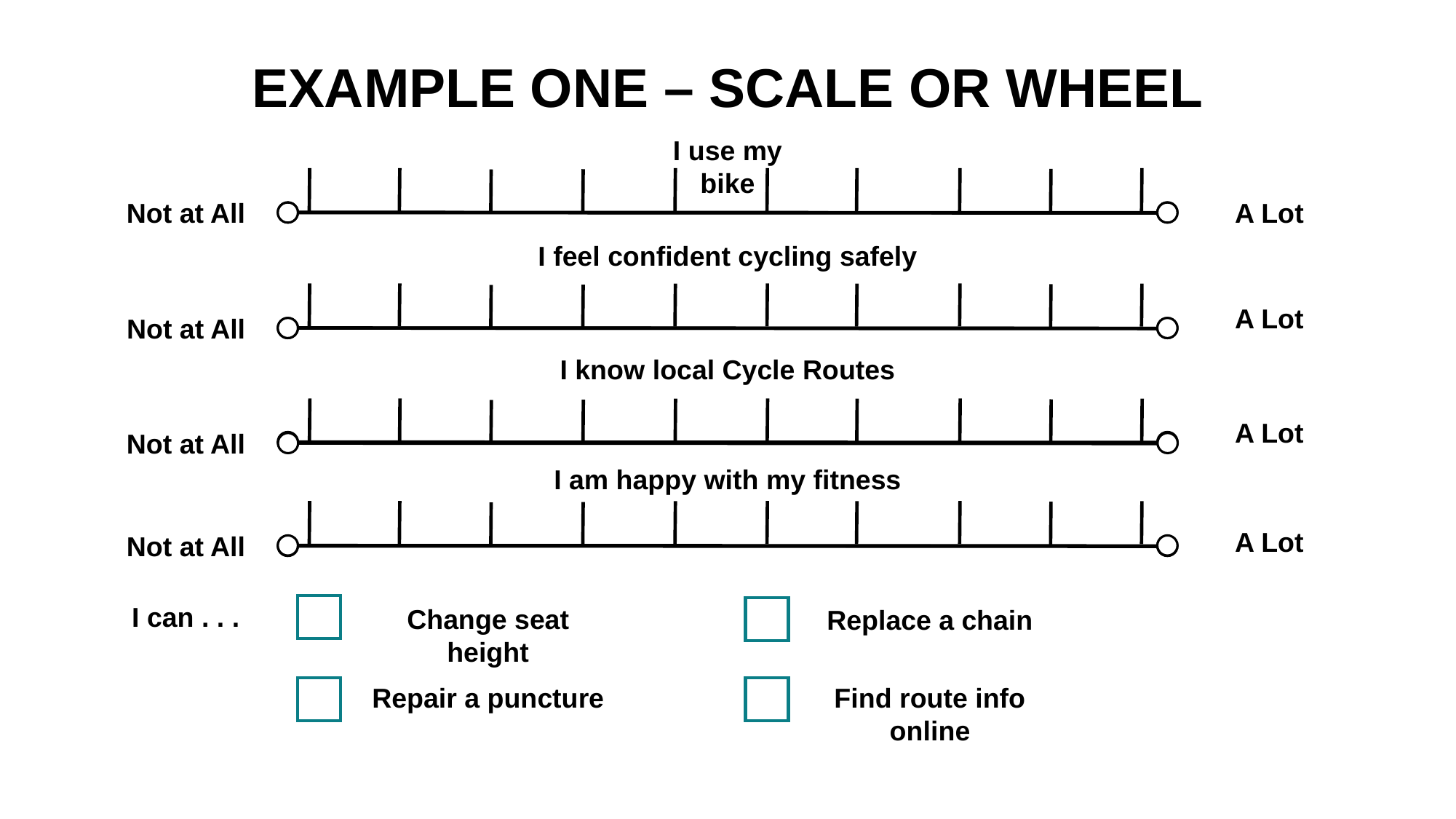

# Example one – scale or wheel
I use my bike

Not at All

A Lot

I feel confident cycling safely

A Lot
Not at All

I know local Cycle Routes

A Lot
Not at All

I am happy with my fitness

A Lot
Not at All

I can . . .

Change seat height

Replace a chain

Find route info online

Repair a puncture